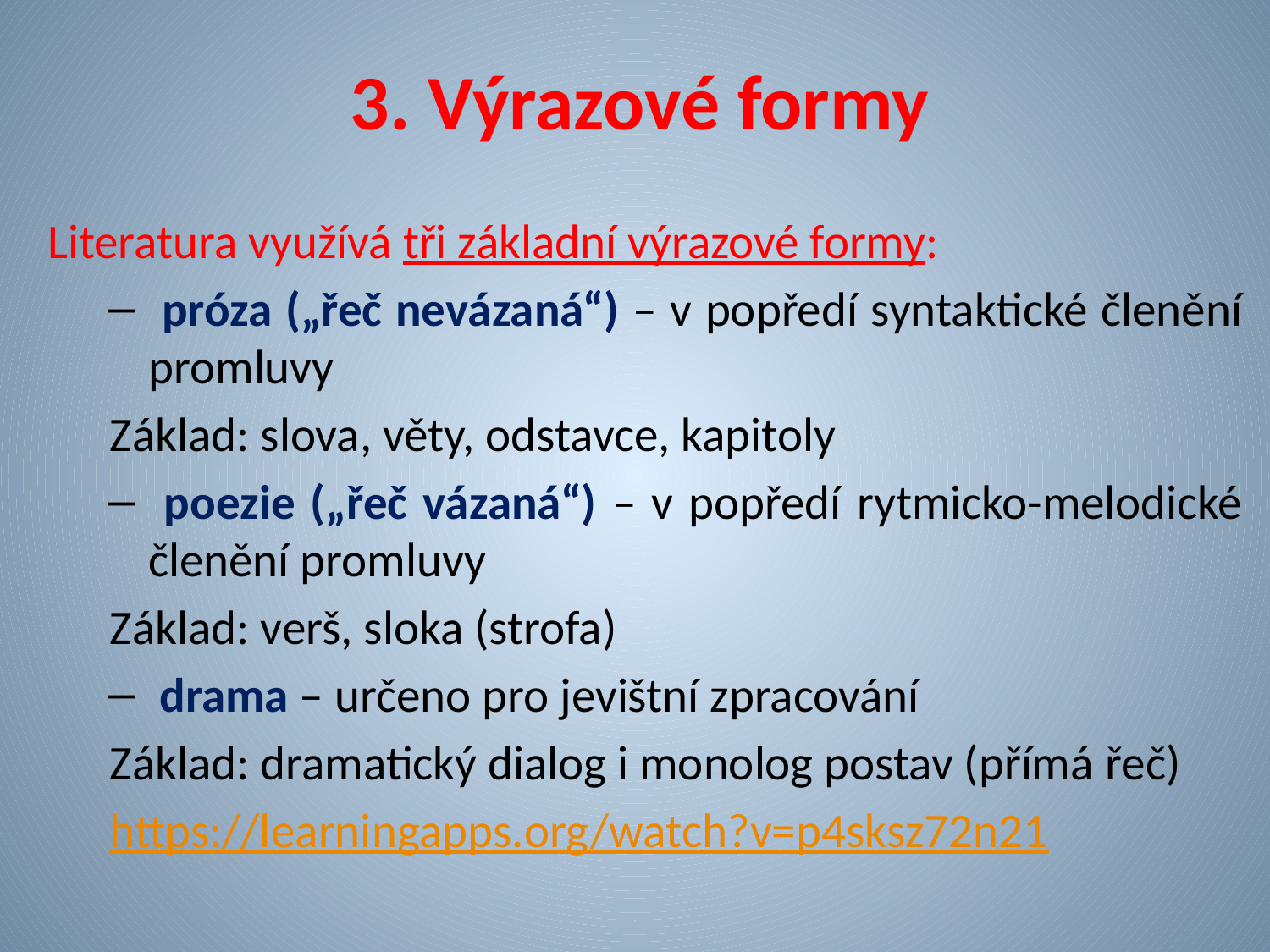

# 3. Výrazové formy

Literatura využívá tři základní výrazové formy:
 próza („řeč nevázaná“) – v popředí syntaktické členění promluvy
	Základ: slova, věty, odstavce, kapitoly
 poezie („řeč vázaná“) – v popředí rytmicko-melodické členění promluvy
	Základ: verš, sloka (strofa)
 drama – určeno pro jevištní zpracování
	Základ: dramatický dialog i monolog postav (přímá 	řeč)
https://learningapps.org/watch?v=p4sksz72n21